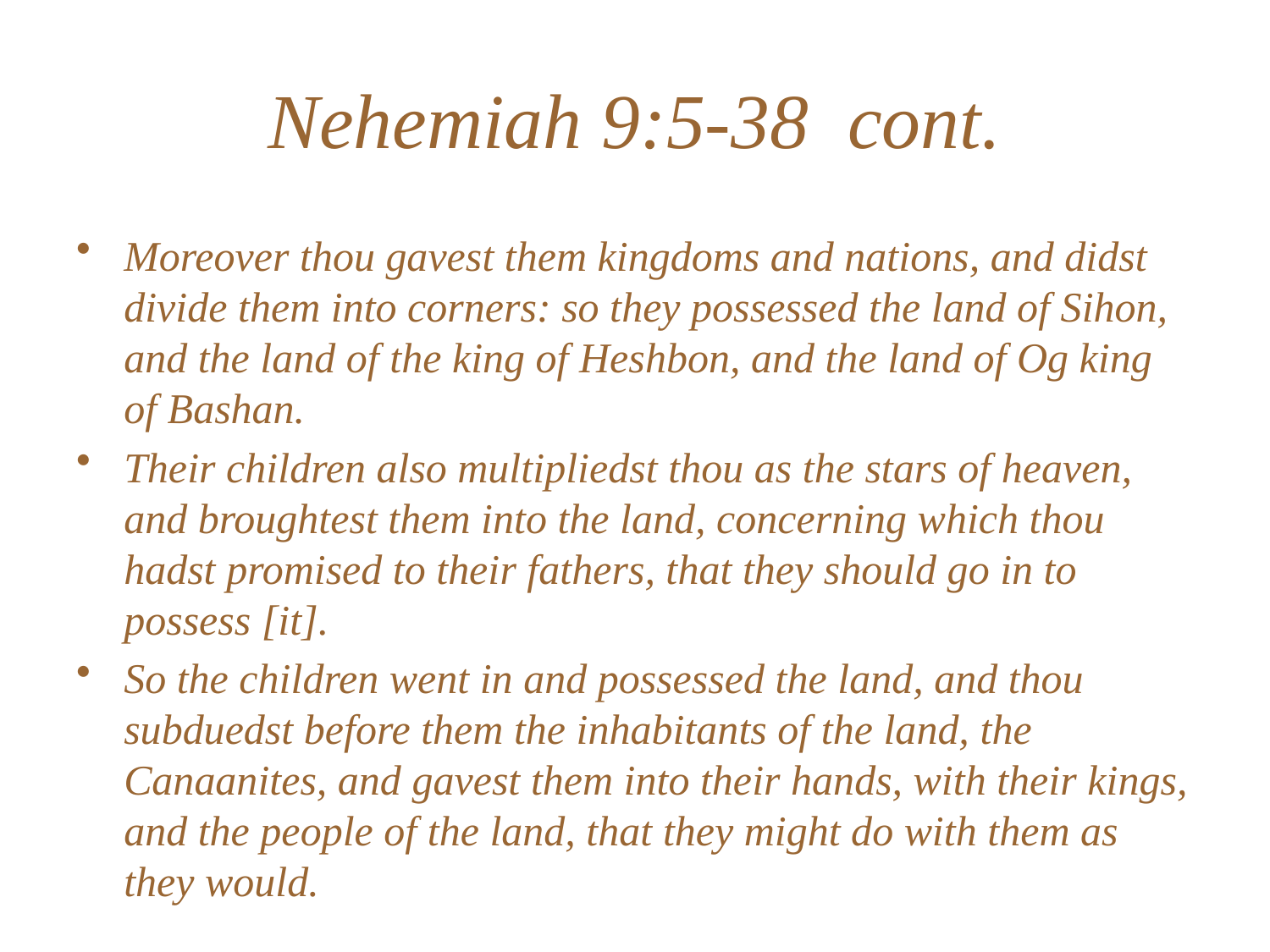

# Nehemiah 9:5-38  cont.
Moreover thou gavest them kingdoms and nations, and didst divide them into corners: so they possessed the land of Sihon, and the land of the king of Heshbon, and the land of Og king of Bashan.
Their children also multipliedst thou as the stars of heaven, and broughtest them into the land, concerning which thou hadst promised to their fathers, that they should go in to possess [it].
So the children went in and possessed the land, and thou subduedst before them the inhabitants of the land, the Canaanites, and gavest them into their hands, with their kings, and the people of the land, that they might do with them as they would.